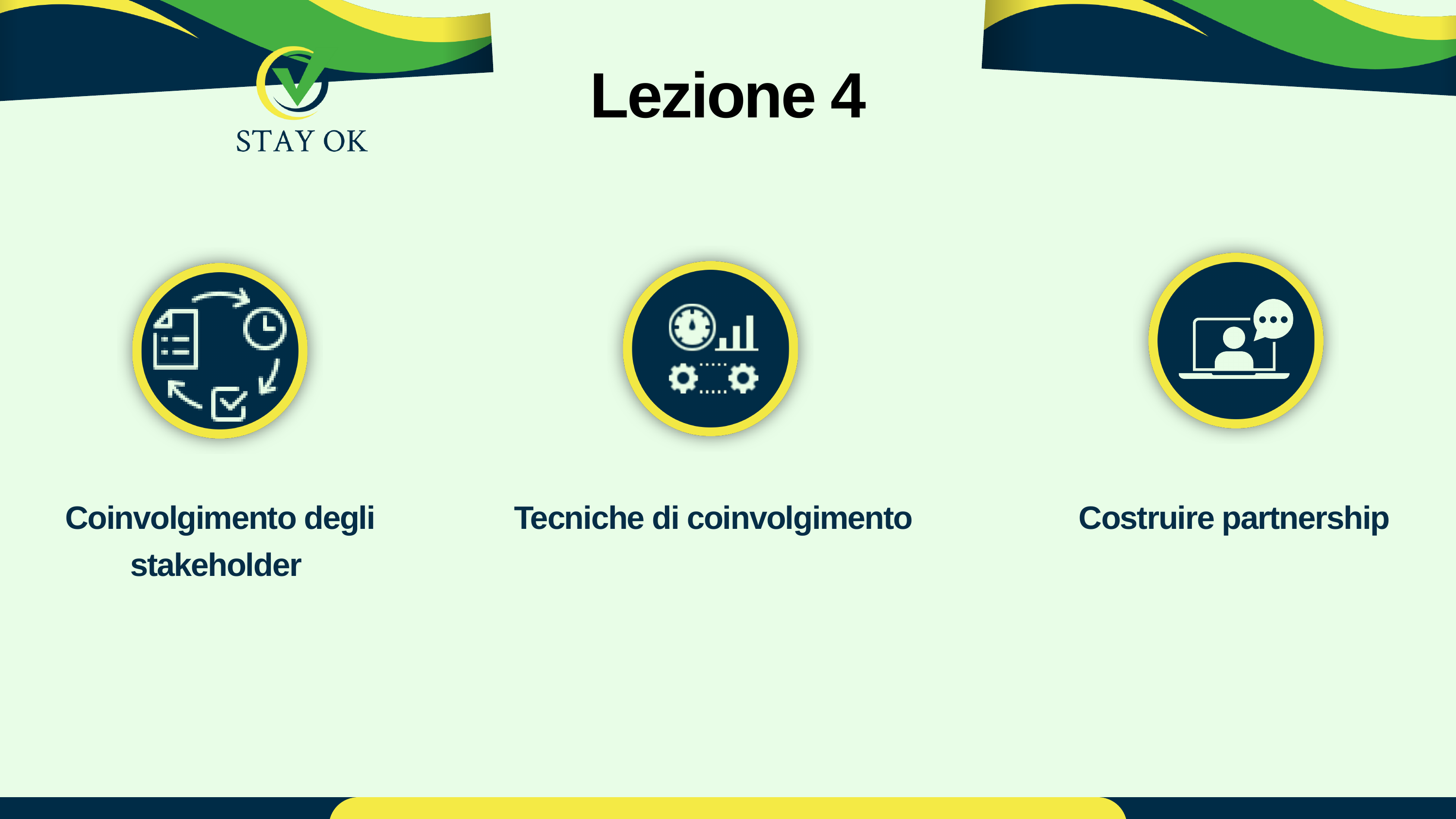

Lezione 4

Coinvolgimento degli stakeholder
Tecniche di coinvolgimento
Costruire partnership